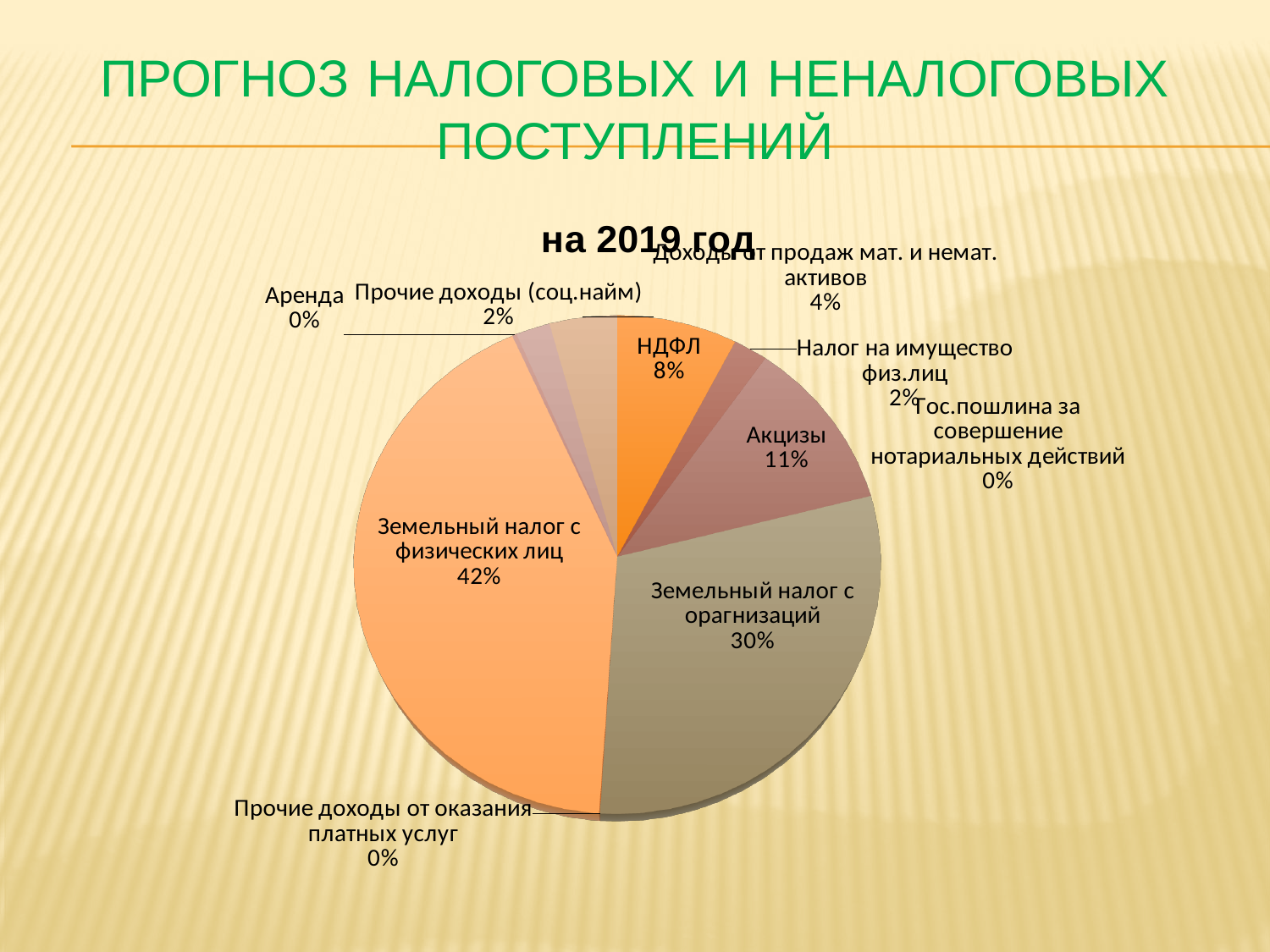

# Прогноз налоговых и неналоговых поступлений

[unsupported chart]